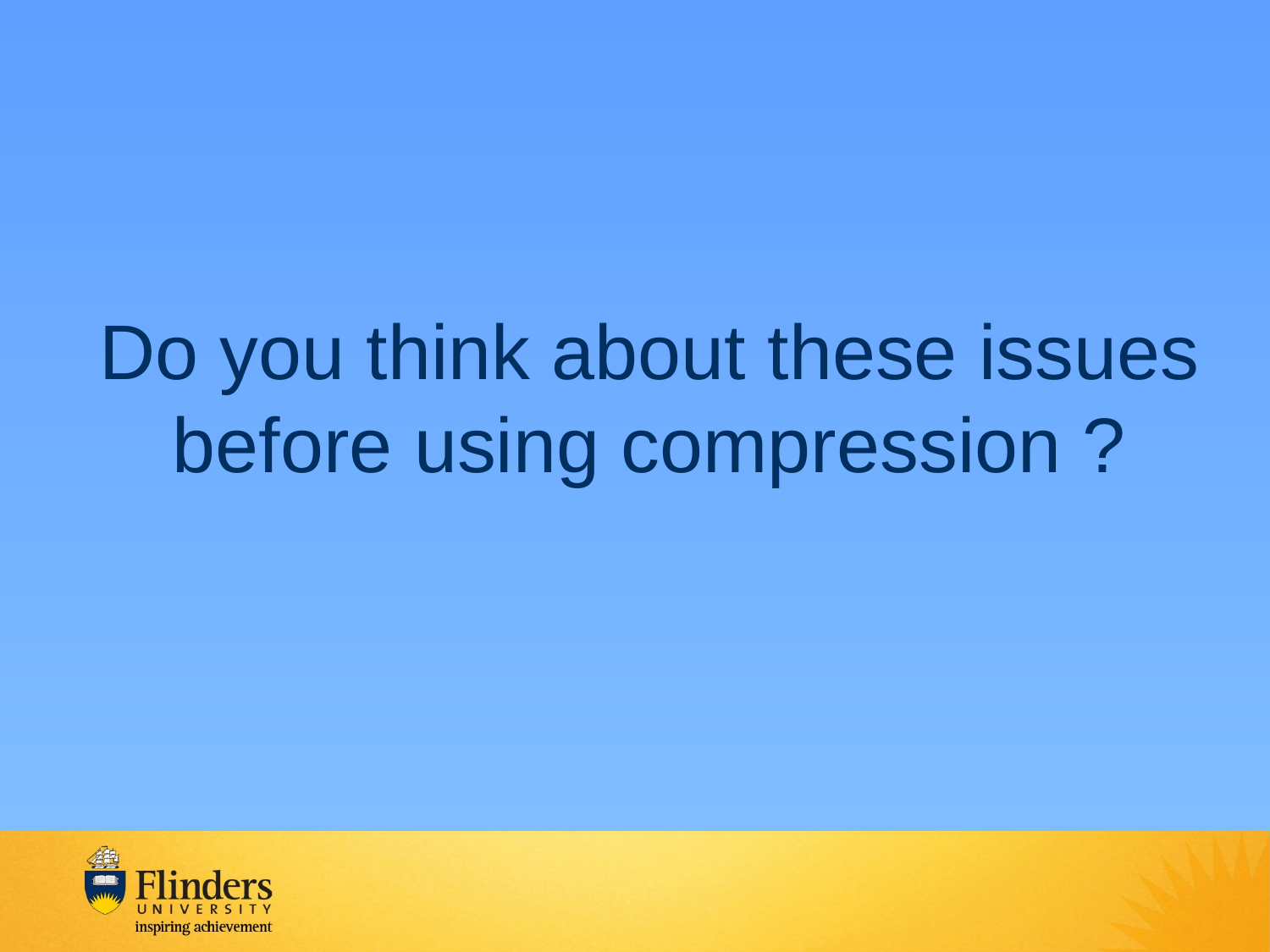

# Do you think about these issues before using compression ?